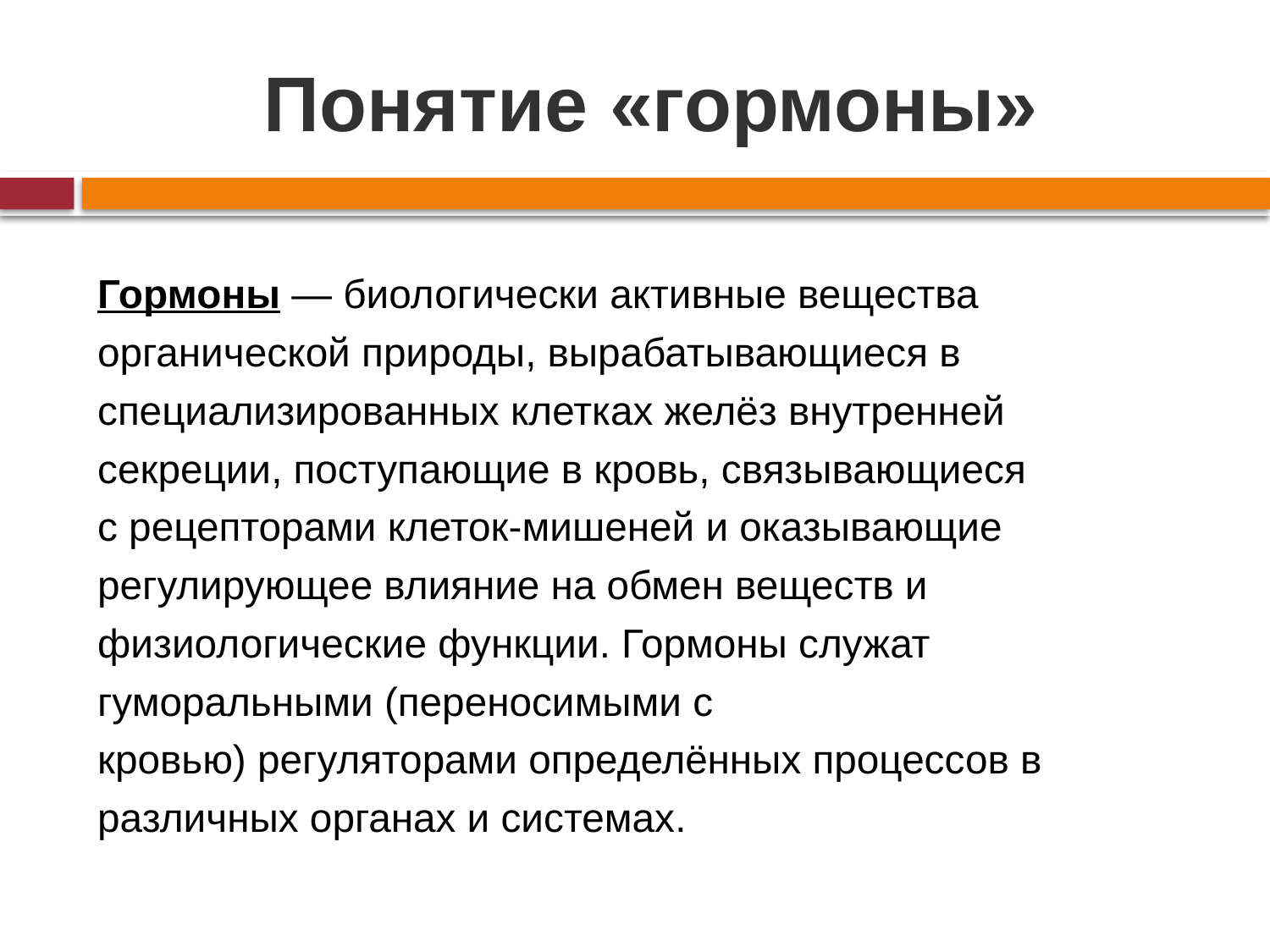

# Понятие «гормоны»
Гормоны — биологически активные вещества
органической природы, вырабатывающиеся в
специализированных клетках желёз внутренней
секреции, поступающие в кровь, связывающиеся
с рецепторами клеток-мишеней и оказывающие
регулирующее влияние на обмен веществ и
физиологические функции. Гормоны служат
гуморальными (переносимыми с
кровью) регуляторами определённых процессов в
различных органах и системах.